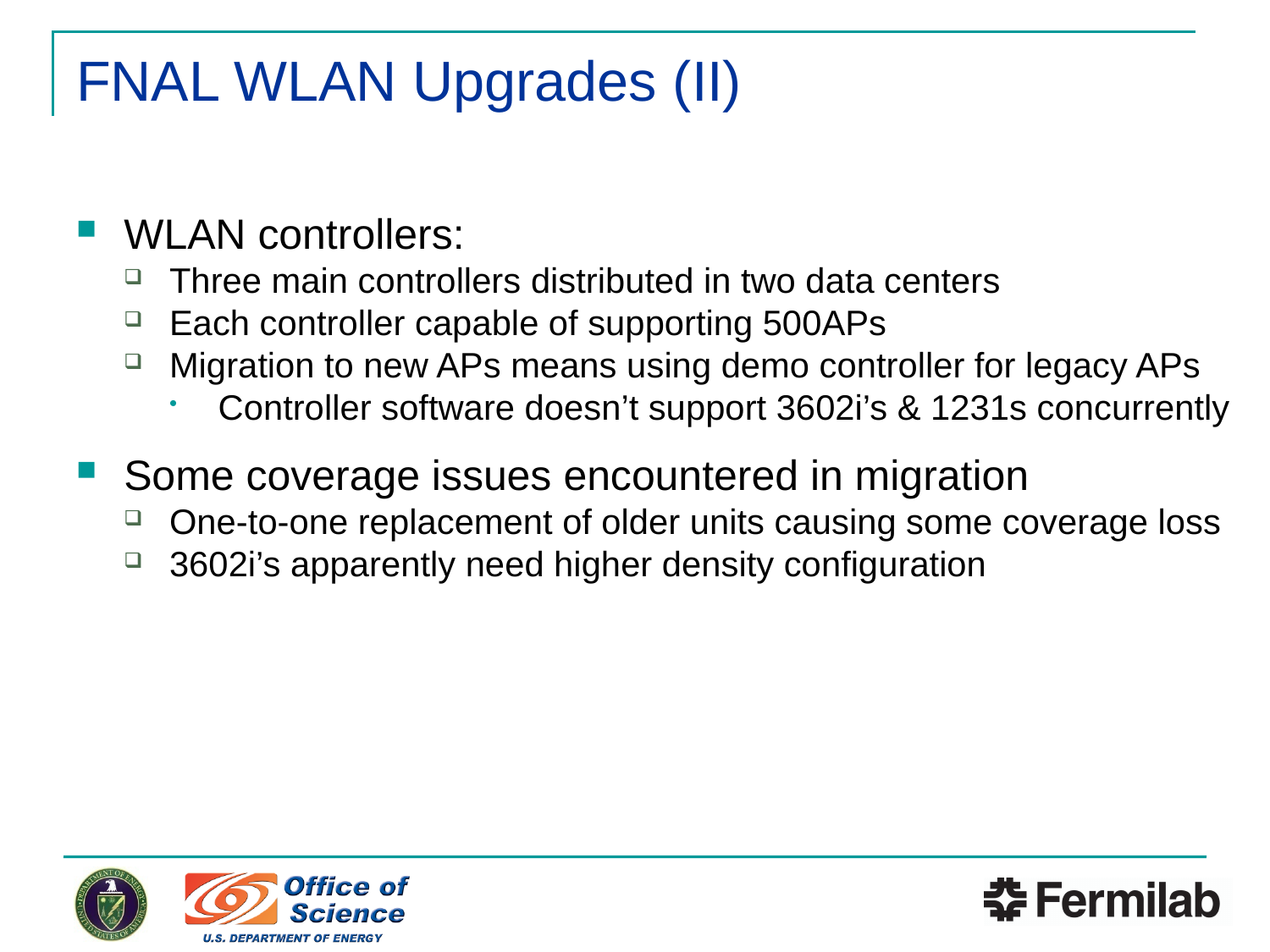

# FNAL WLAN Upgrades (II)
WLAN controllers:
Three main controllers distributed in two data centers
Each controller capable of supporting 500APs
Migration to new APs means using demo controller for legacy APs
Controller software doesn’t support 3602i’s & 1231s concurrently
Some coverage issues encountered in migration
One-to-one replacement of older units causing some coverage loss
3602i’s apparently need higher density configuration